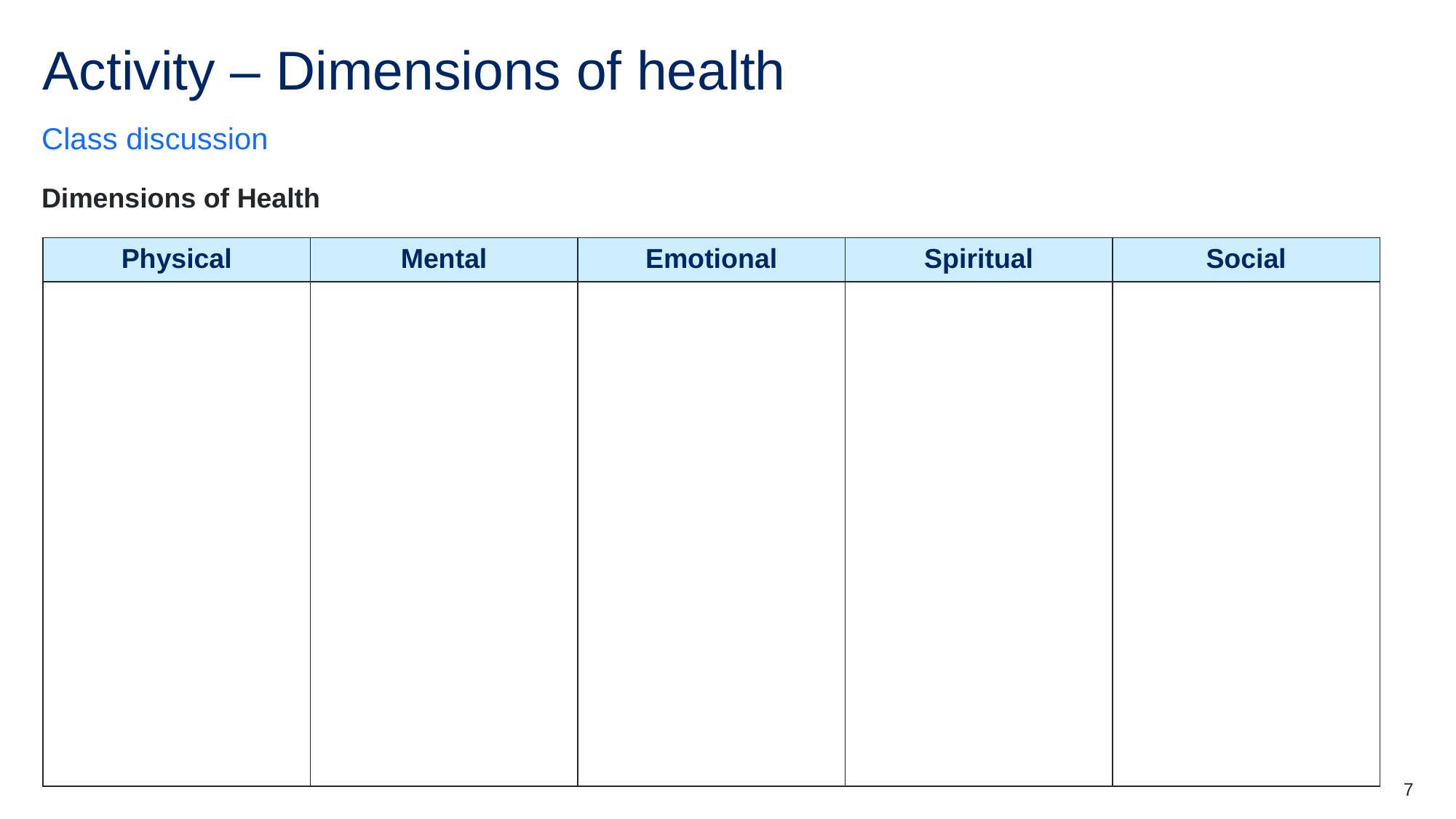

# Activity – Dimensions of health
Class discussion
Dimensions of Health
| Physical | Mental | Emotional | Spiritual | Social |
| --- | --- | --- | --- | --- |
|  |  |  |  |  |
7